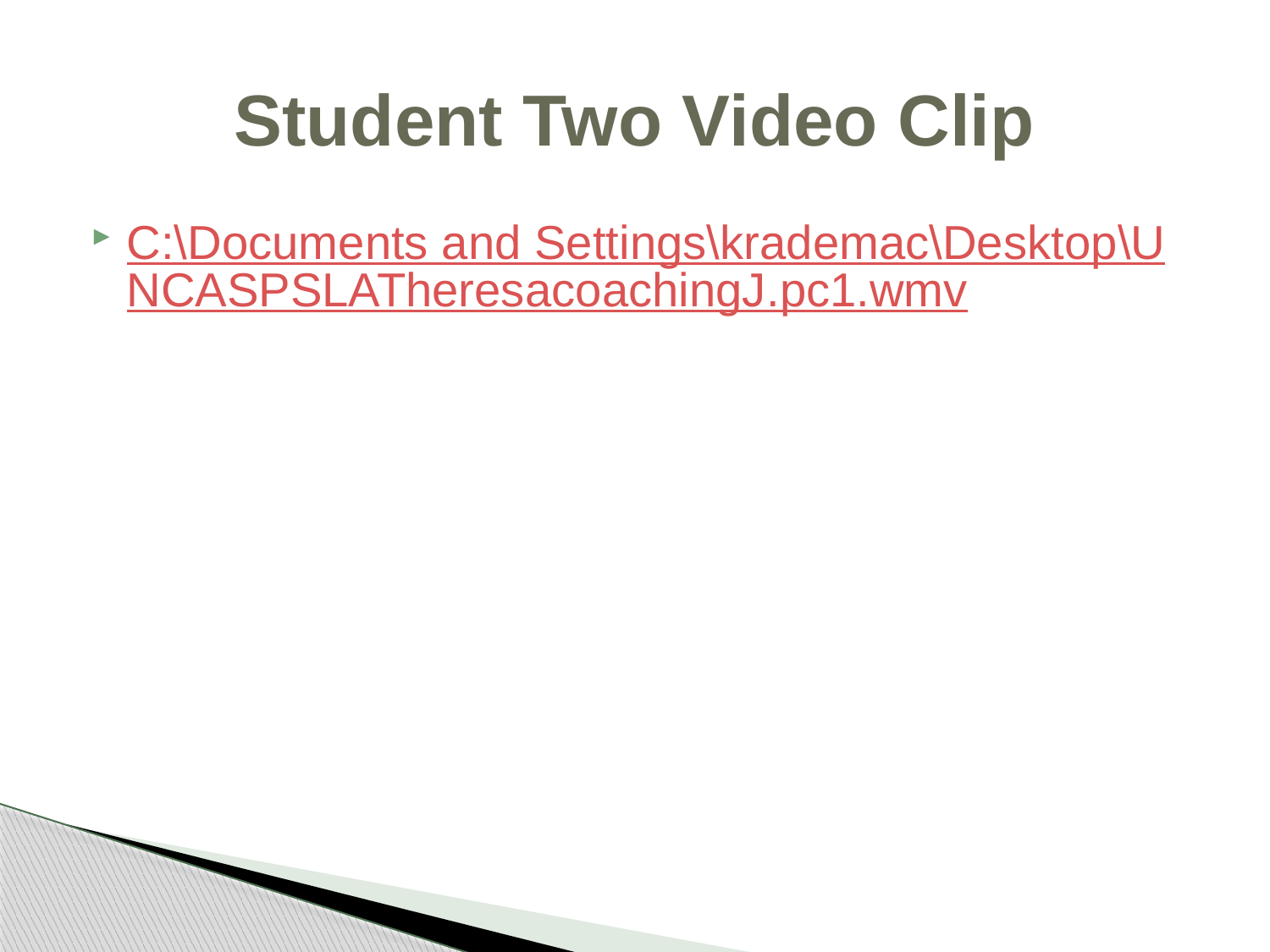

# Student Two Video Clip
C:\Documents and Settings\krademac\Desktop\UNCASPSLATheresacoachingJ.pc1.wmv